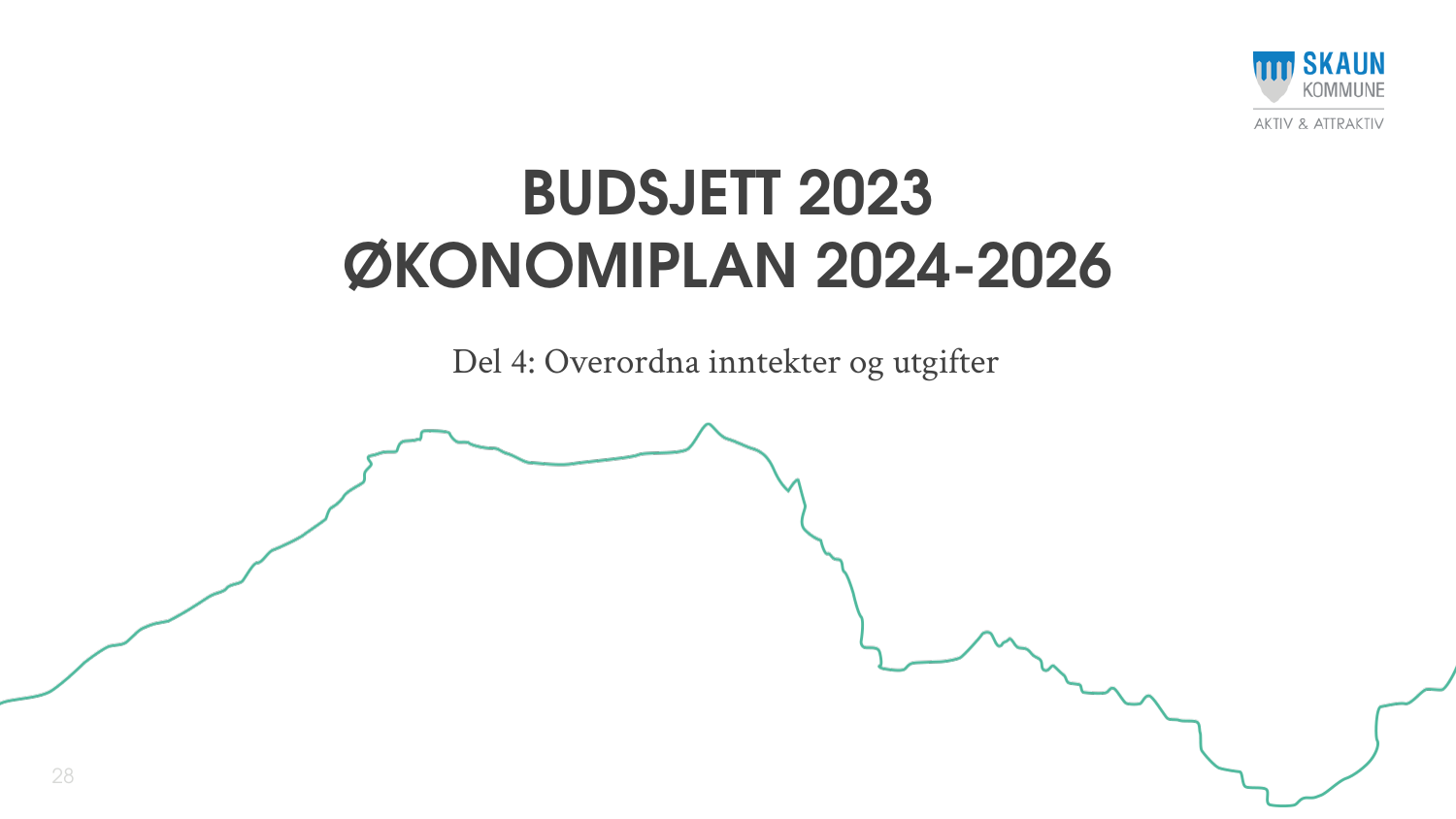

# Budsjett 2023 Økonomiplan 2024-2026
Del 4: Overordna inntekter og utgifter
28